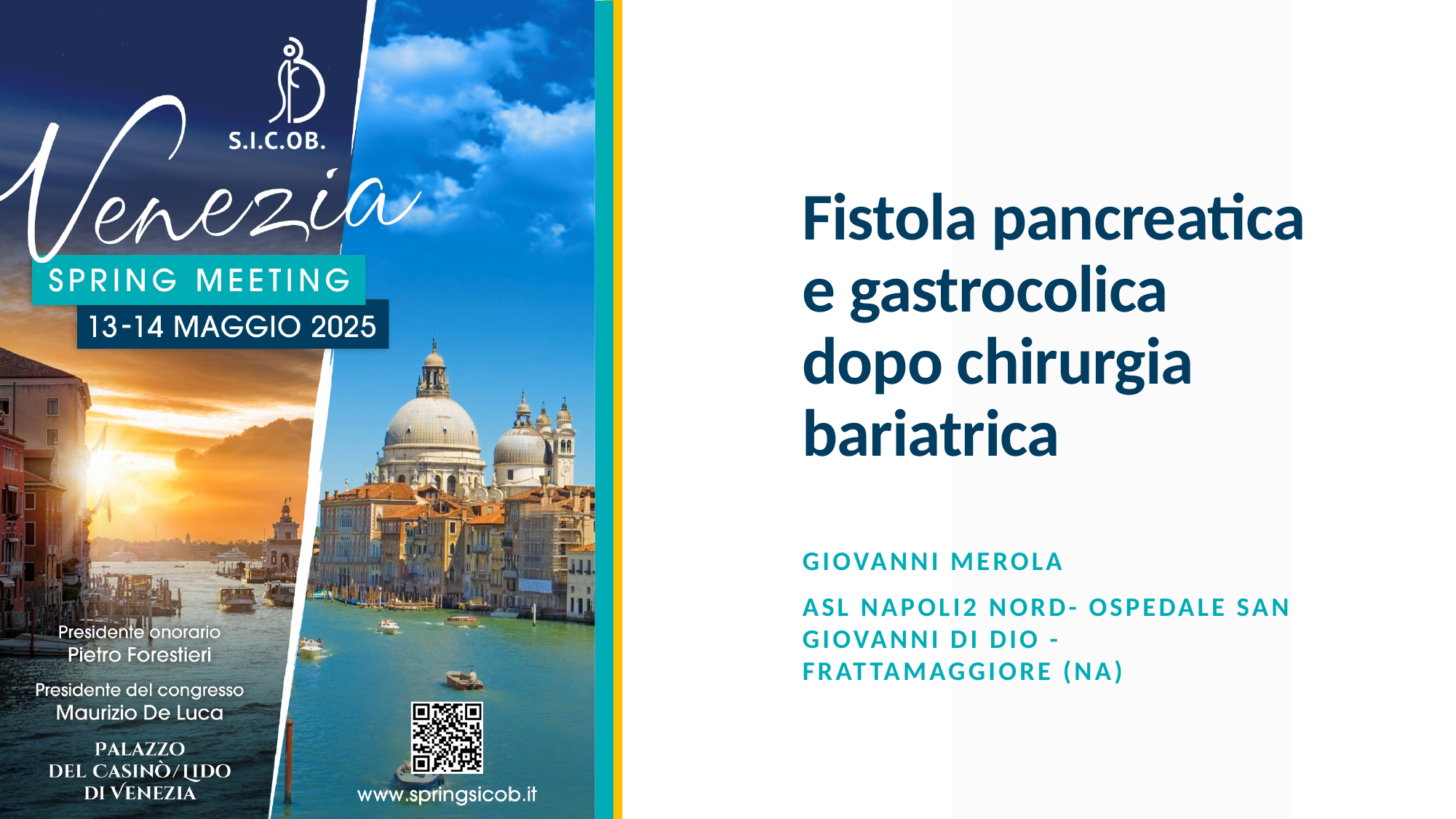

# Fistola pancreatica e gastrocolica dopo chirurgia bariatrica
Giovanni merola
Asl napoli2 nord- Ospedale san giovanni di dio - frattamaggiore (na)